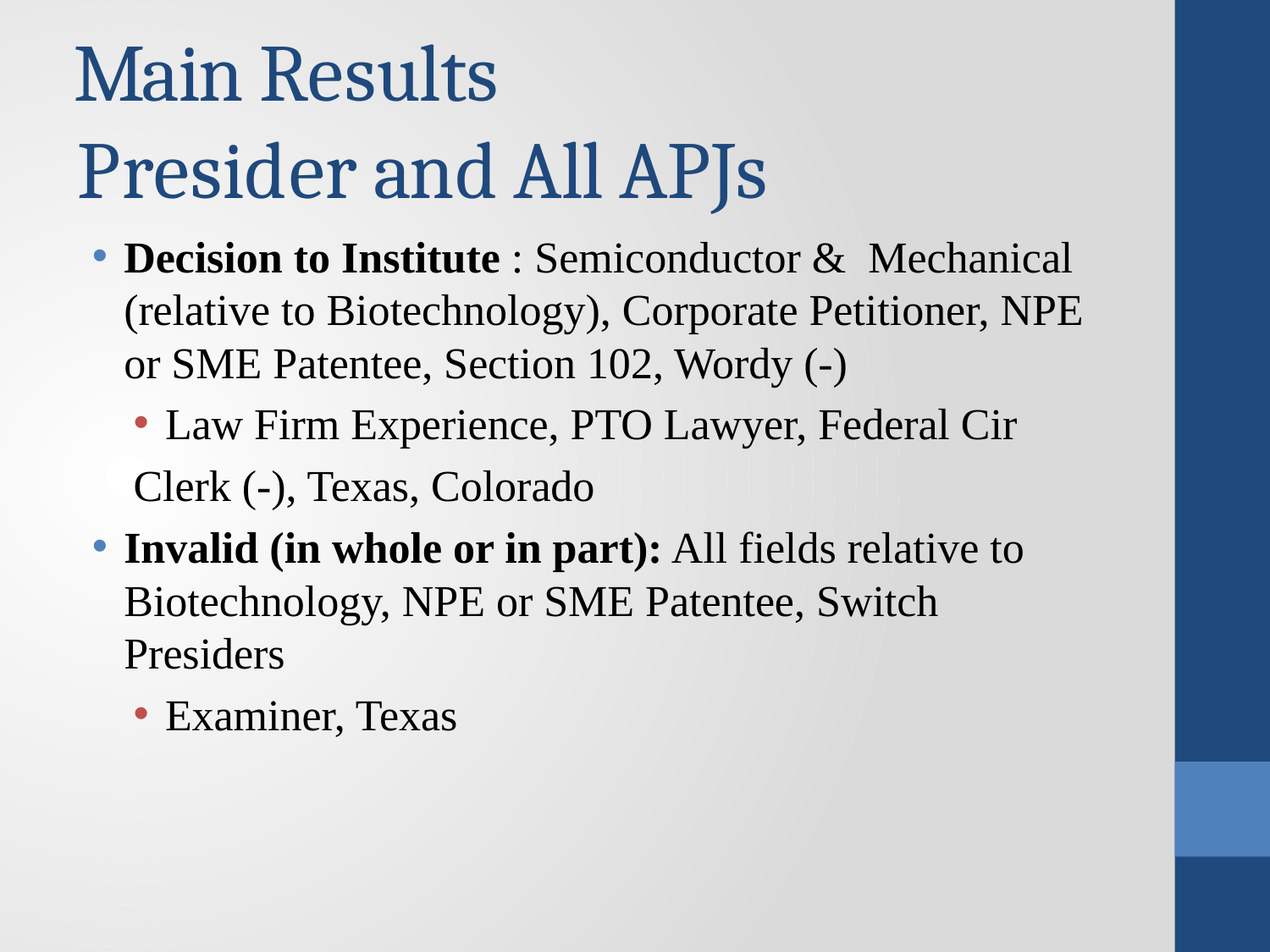

# Main Results Presider and All APJs
Decision to Institute : Semiconductor &  Mechanical (relative to Biotechnology), Corporate Petitioner, NPE or SME Patentee, Section 102, Wordy (-)
Law Firm Experience, PTO Lawyer, Federal Cir
Clerk (-), Texas, Colorado
Invalid (in whole or in part): All fields relative to Biotechnology, NPE or SME Patentee, Switch Presiders
Examiner, Texas